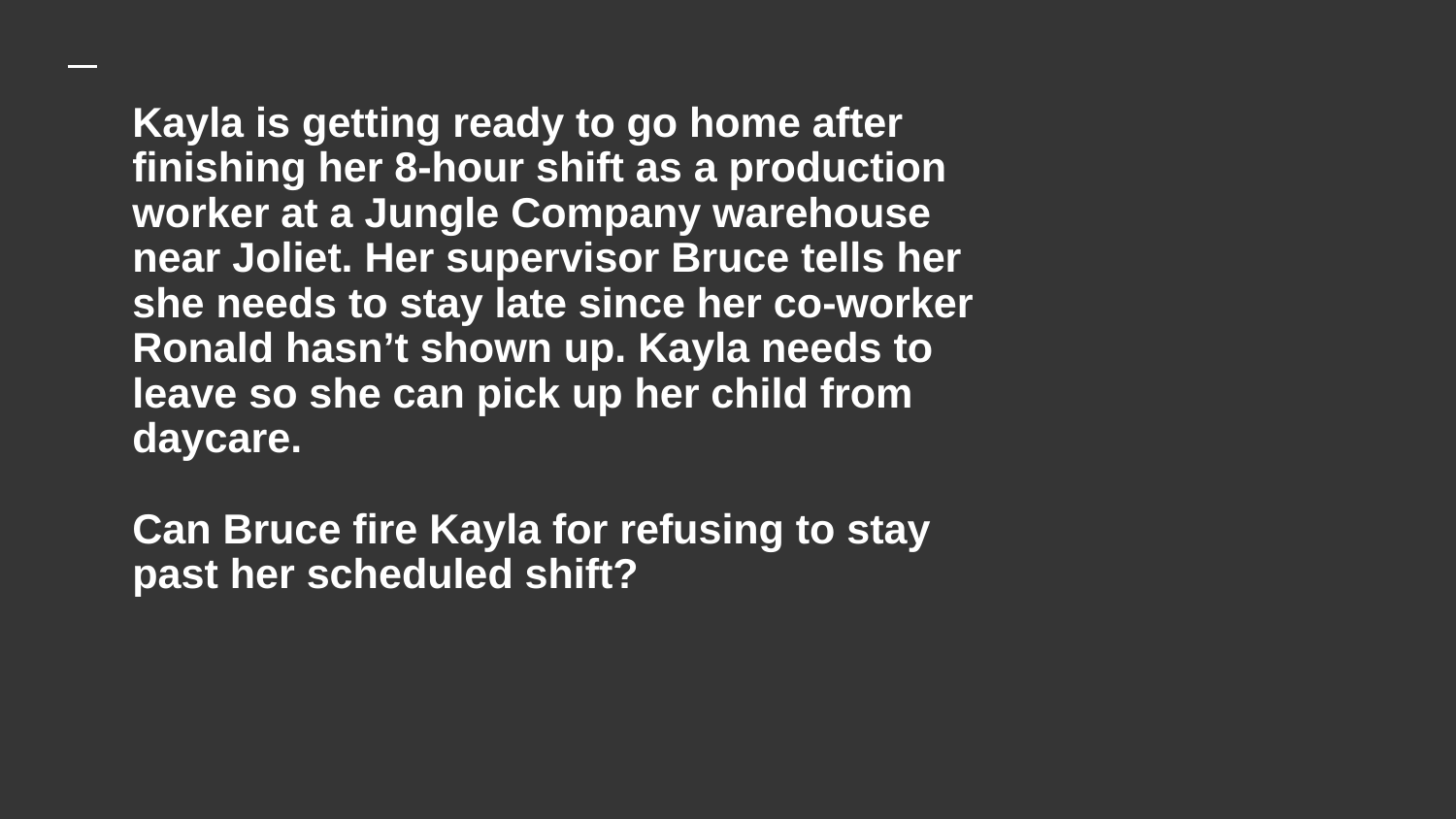

# Kayla is getting ready to go home after finishing her 8-hour shift as a production worker at a Jungle Company warehouse near Joliet. Her supervisor Bruce tells her she needs to stay late since her co-worker Ronald hasn’t shown up. Kayla needs to leave so she can pick up her child from daycare. Can Bruce fire Kayla for refusing to stay past her scheduled shift?